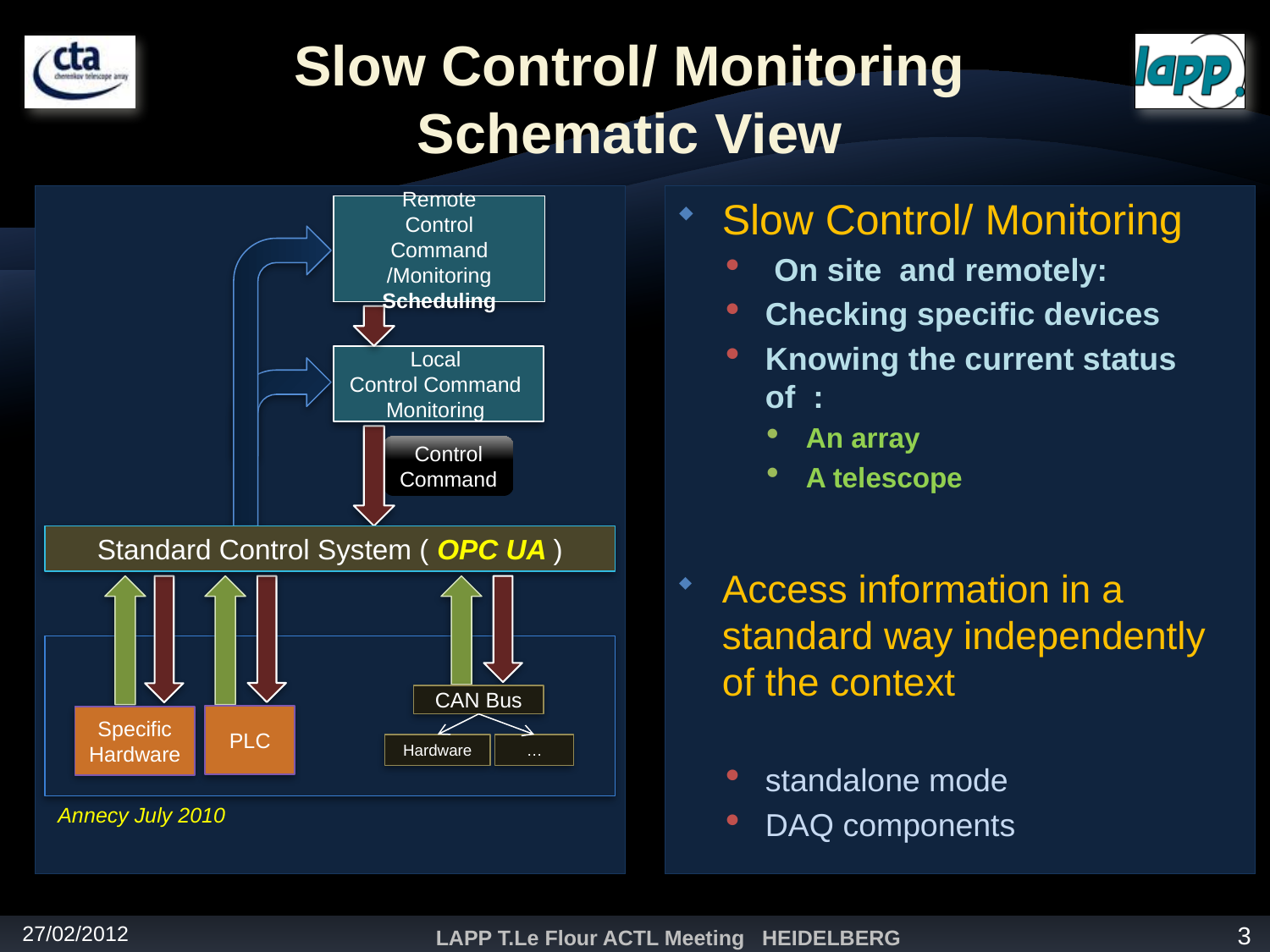

# Slow Control/ Monitoring Schematic View

Slow Control/ Monitoring
 On site  and remotely:
Checking specific devices
Knowing the current status of  :
An array
A telescope

Access information in a standard way independently of the context

standalone mode
DAQ components
Remote
Control Command /Monitoring
Scheduling

Local
Control Command
Monitoring

Control
Command
Standard Control System ( OPC UA )

CAN Bus
PLC
Specific
Hardware
Hardware
…
Annecy July 2010
27/02/2012
LAPP T.Le Flour ACTL Meeting   HEIDELBERG
3